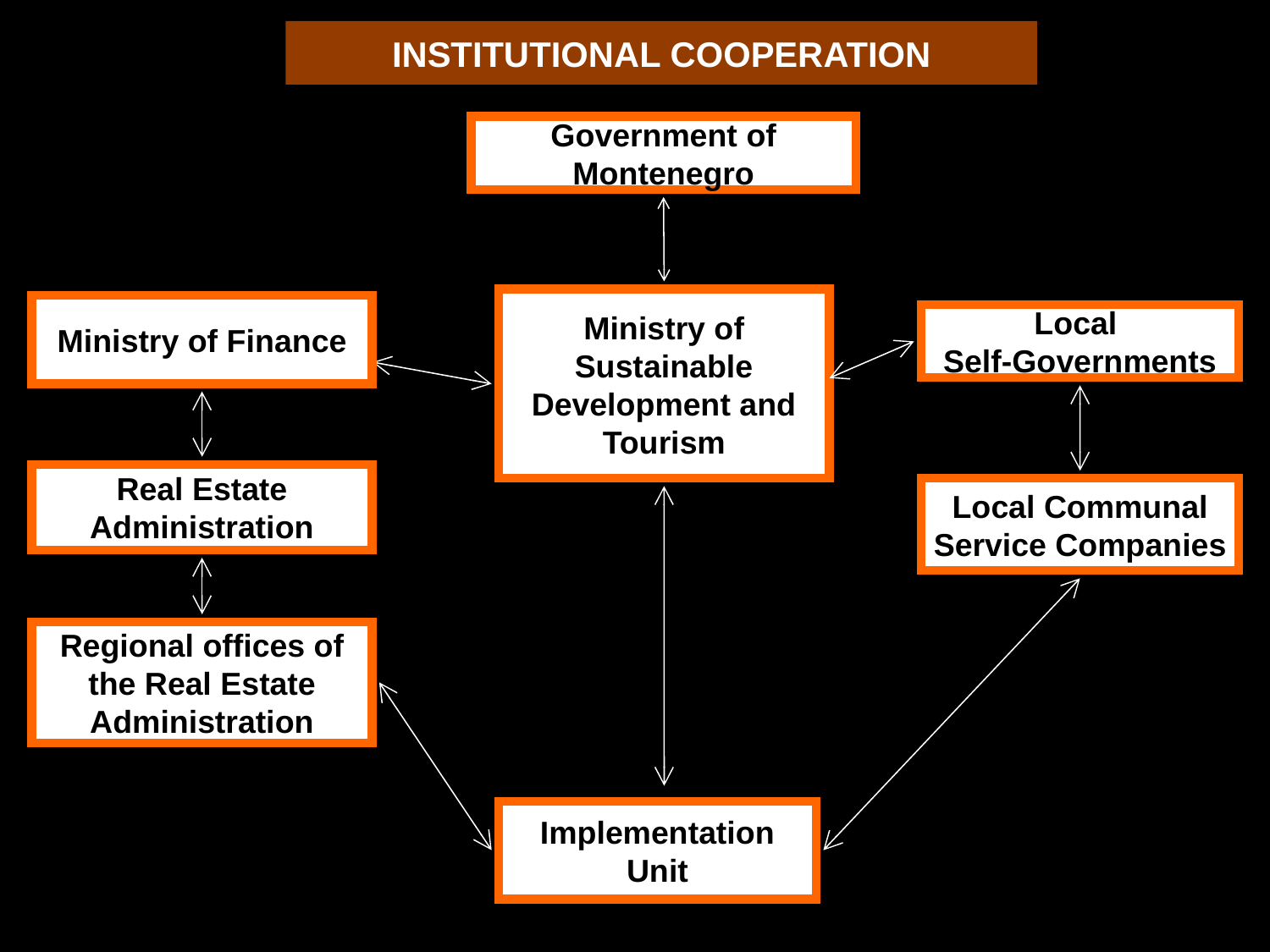

INSTITUTIONAL COOPERATION
Government of Montenegro

Ministry of Sustainable Development and Tourism
Ministry of Finance
Local
Self-Governments

Real Estate Administration
Local Communal Service Companies

Regional offices of the Real Estate Administration

Implementation Unit